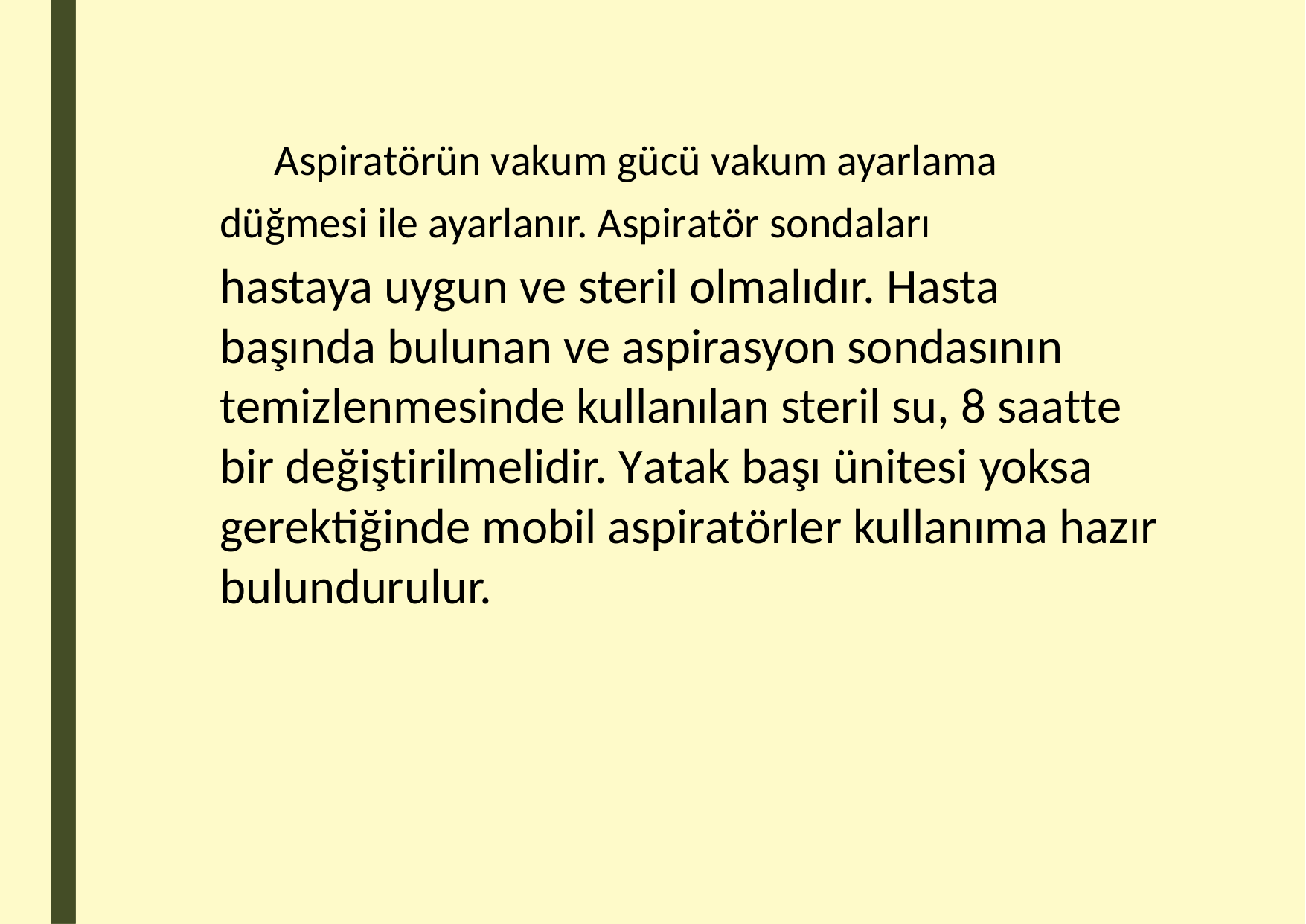

Aspiratörün vakum gücü vakum ayarlama
düğmesi ile ayarlanır. Aspiratör sondaları
hastaya uygun ve steril olmalıdır. Hasta başında bulunan ve aspirasyon sondasının temizlenmesinde kullanılan steril su, 8 saatte bir değiştirilmelidir. Yatak başı ünitesi yoksa gerektiğinde mobil aspiratörler kullanıma hazır bulundurulur.